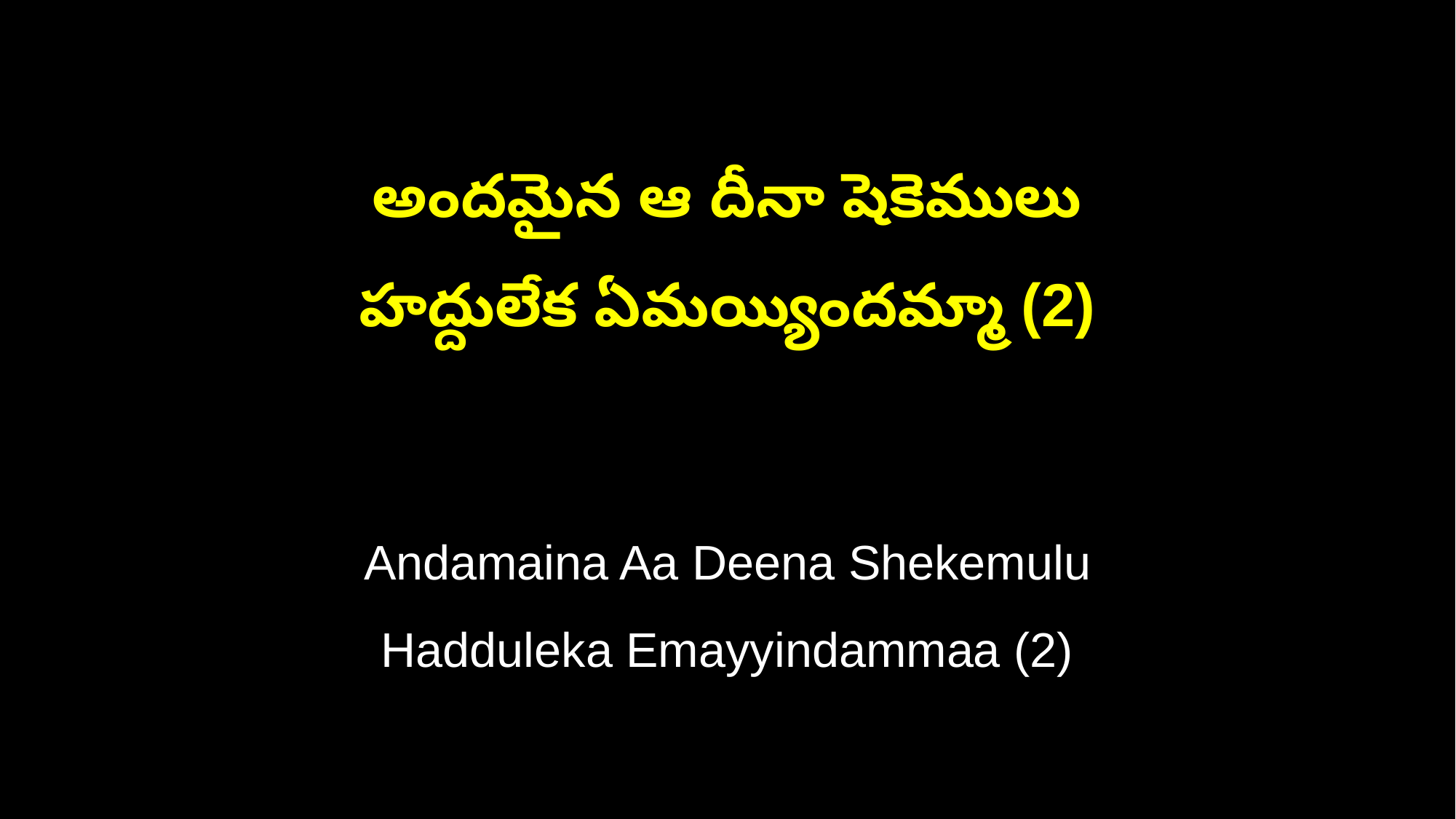

అందమైన ఆ దీనా షెకెములు
హద్దులేక ఏమయ్యిందమ్మా (2)
Andamaina Aa Deena Shekemulu
Hadduleka Emayyindammaa (2)